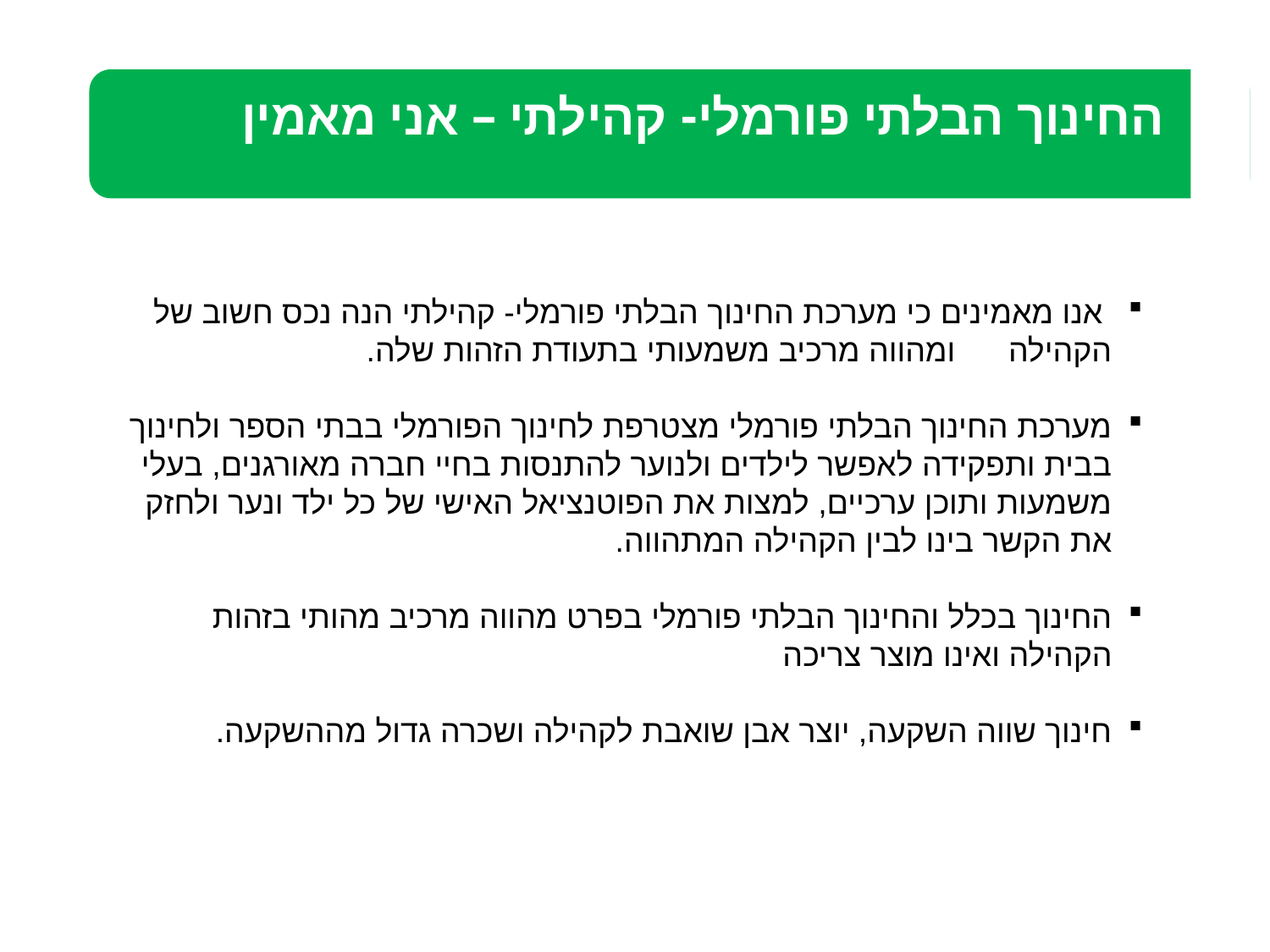

החינוך הבלתי פורמלי- קהילתי – אני מאמין

 אנו מאמינים כי מערכת החינוך הבלתי פורמלי- קהילתי הנה נכס חשוב של הקהילה      ומהווה מרכיב משמעותי בתעודת הזהות שלה.

מערכת החינוך הבלתי פורמלי מצטרפת לחינוך הפורמלי בבתי הספר ולחינוך בבית ותפקידה לאפשר לילדים ולנוער להתנסות בחיי חברה מאורגנים, בעלי משמעות ותוכן ערכיים, למצות את הפוטנציאל האישי של כל ילד ונער ולחזק את הקשר בינו לבין הקהילה המתהווה.

החינוך בכלל והחינוך הבלתי פורמלי בפרט מהווה מרכיב מהותי בזהות הקהילה ואינו מוצר צריכה

חינוך שווה השקעה, יוצר אבן שואבת לקהילה ושכרה גדול מההשקעה.